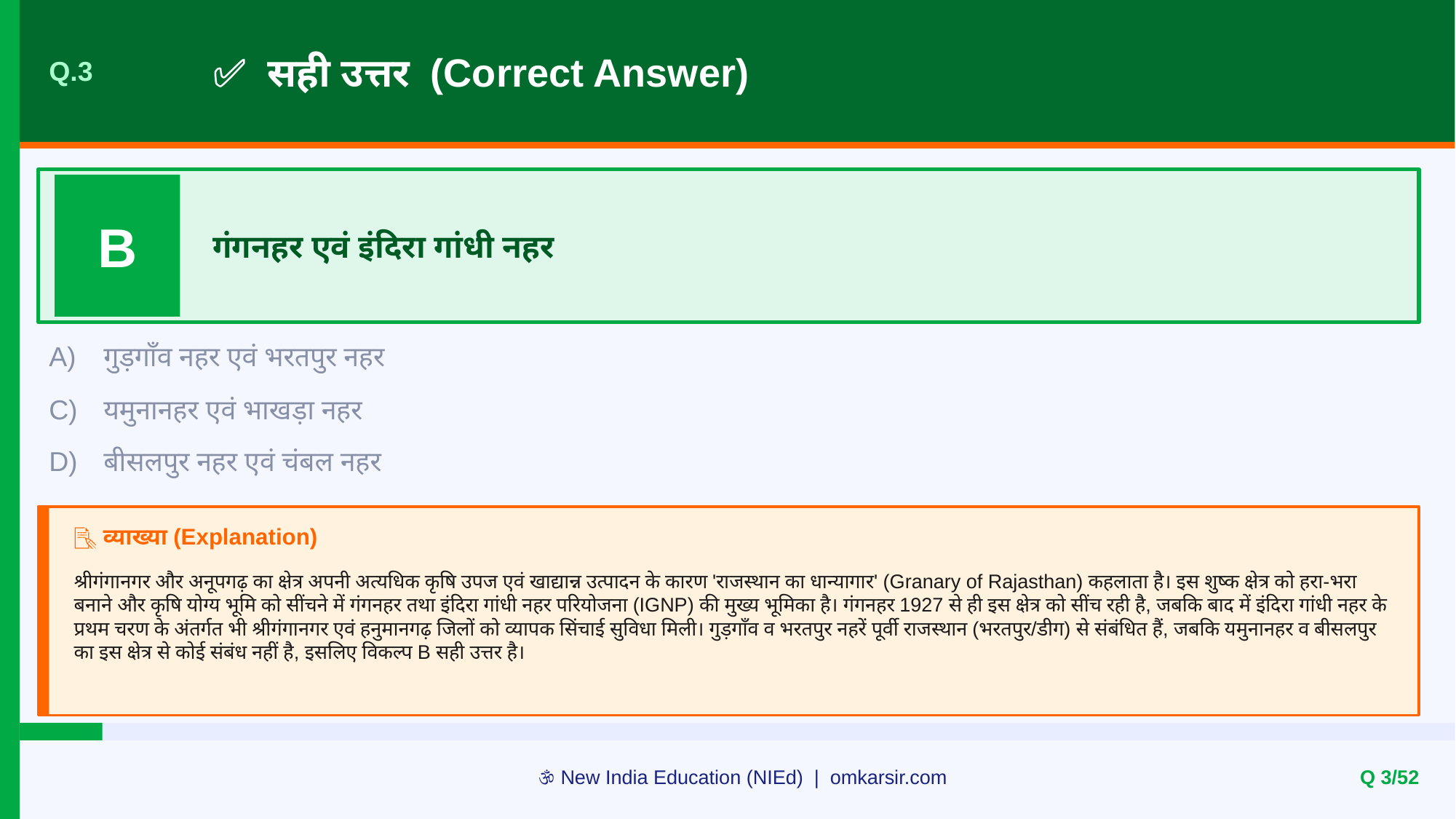

✅  सही उत्तर  (Correct Answer)
Q.3

B
गंगनहर एवं इंदिरा गांधी नहर
A)
गुड़गाँव नहर एवं भरतपुर नहर
C)
यमुनानहर एवं भाखड़ा नहर
D)
बीसलपुर नहर एवं चंबल नहर

📝 व्याख्या (Explanation)
श्रीगंगानगर और अनूपगढ़ का क्षेत्र अपनी अत्यधिक कृषि उपज एवं खाद्यान्न उत्पादन के कारण 'राजस्थान का धान्यागार' (Granary of Rajasthan) कहलाता है। इस शुष्क क्षेत्र को हरा-भरा बनाने और कृषि योग्य भूमि को सींचने में गंगनहर तथा इंदिरा गांधी नहर परियोजना (IGNP) की मुख्य भूमिका है। गंगनहर 1927 से ही इस क्षेत्र को सींच रही है, जबकि बाद में इंदिरा गांधी नहर के प्रथम चरण के अंतर्गत भी श्रीगंगानगर एवं हनुमानगढ़ जिलों को व्यापक सिंचाई सुविधा मिली। गुड़गाँव व भरतपुर नहरें पूर्वी राजस्थान (भरतपुर/डीग) से संबंधित हैं, जबकि यमुनानहर व बीसलपुर का इस क्षेत्र से कोई संबंध नहीं है, इसलिए विकल्प B सही उत्तर है।

🕉️ New India Education (NIEd)  |  omkarsir.com
Q 3/52